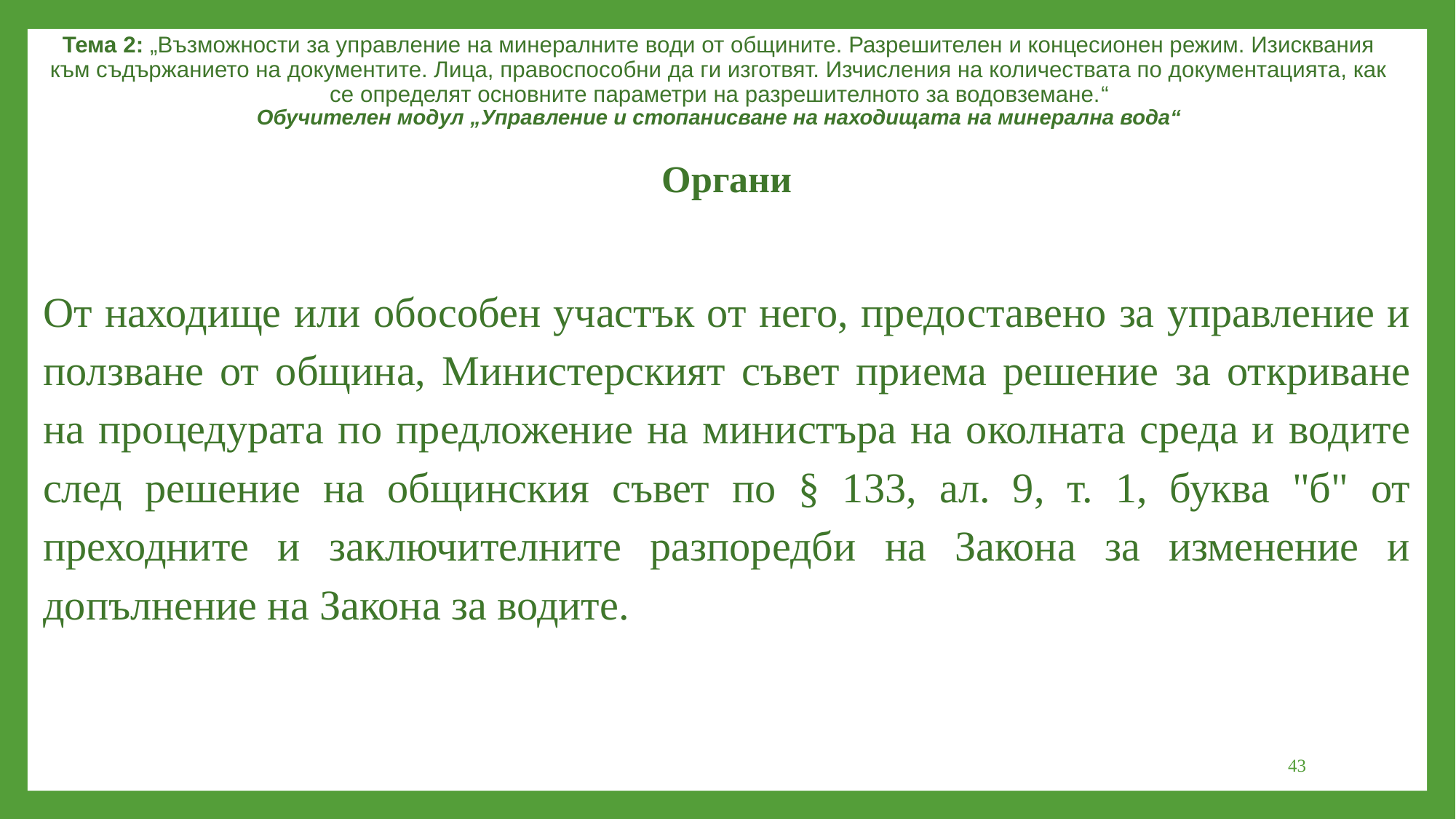

Тема 2: „Възможности за управление на минералните води от общините. Разрешителен и концесионен режим. Изисквания към съдържанието на документите. Лица, правоспособни да ги изготвят. Изчисления на количествата по документацията, как се определят основните параметри на разрешителното за водовземане.“
Обучителен модул „Управление и стопанисване на находищата на минерална вода“

Органи

От находище или обособен участък от него, предоставено за управление и ползване от община, Министерският съвет приема решение за откриване на процедурата по предложение на министъра на околната среда и водите след решение на общинския съвет по § 133, ал. 9, т. 1, буква "б" от преходните и заключителните разпоредби на Закона за изменение и допълнение на Закона за водите.

43